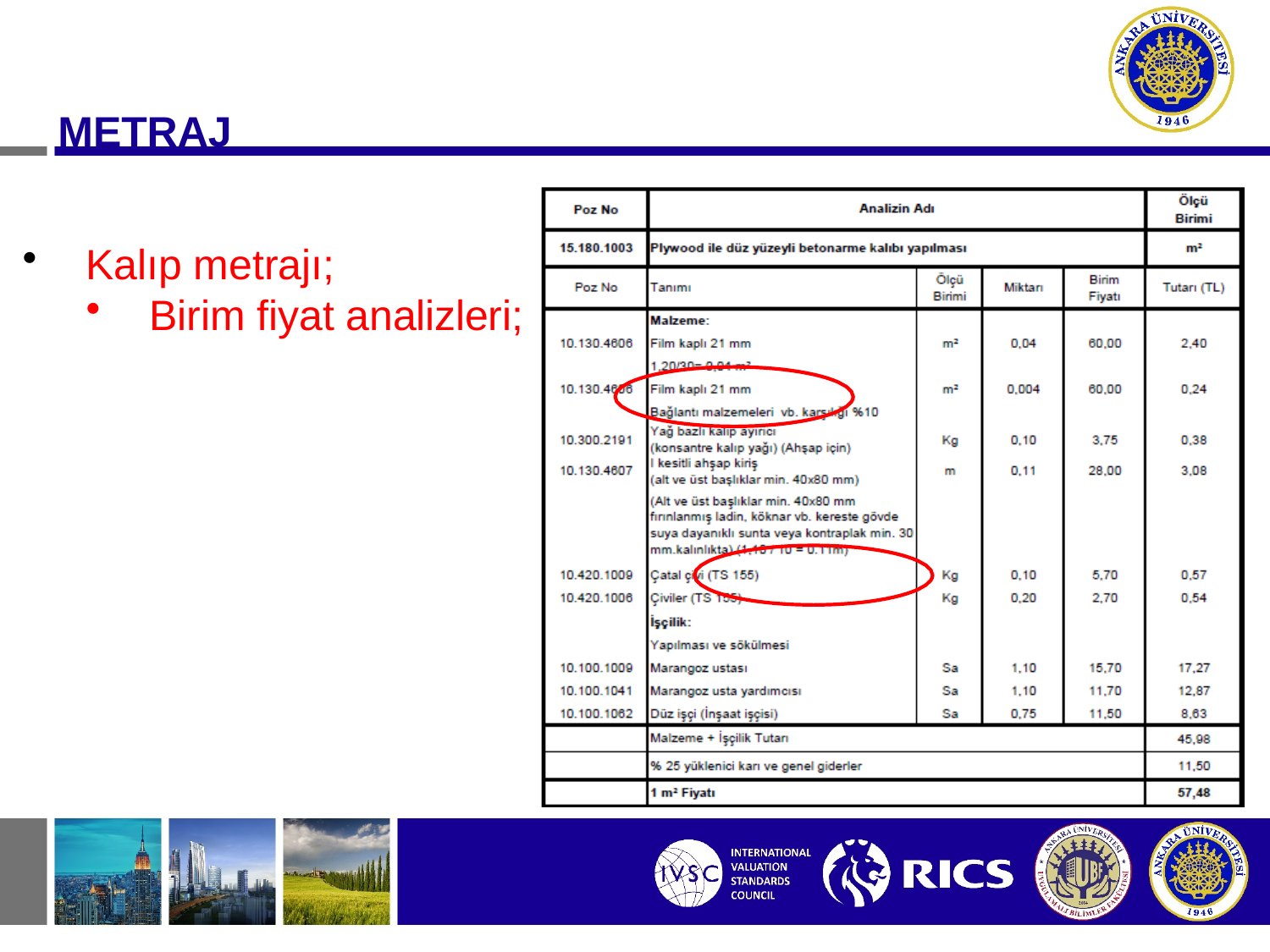

# METRAJ

Kalıp metrajı;
Birim fiyat analizleri;

149